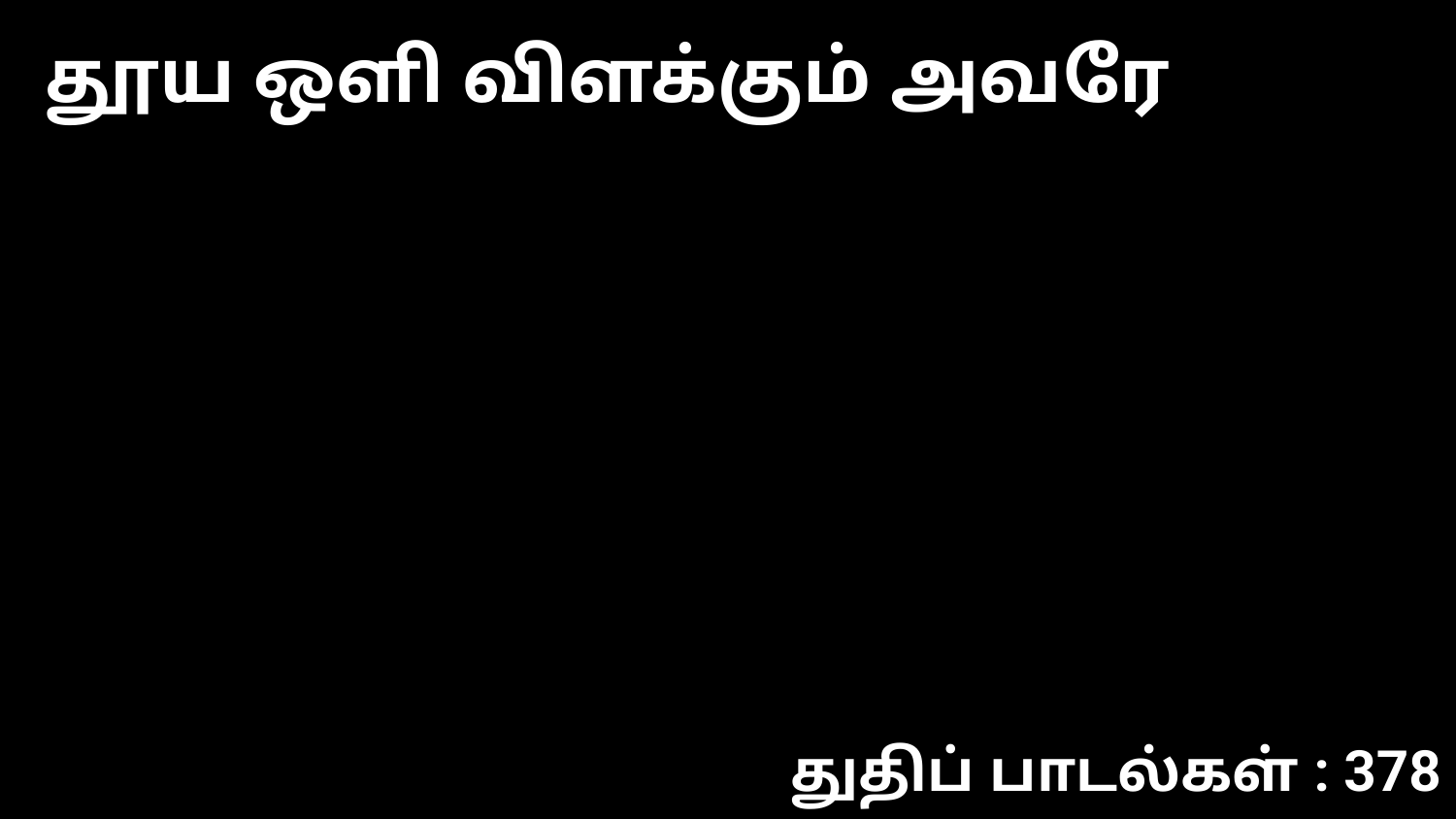

தூய ஒளி விளக்கும் அவரே
துதிப் பாடல்கள் : 378